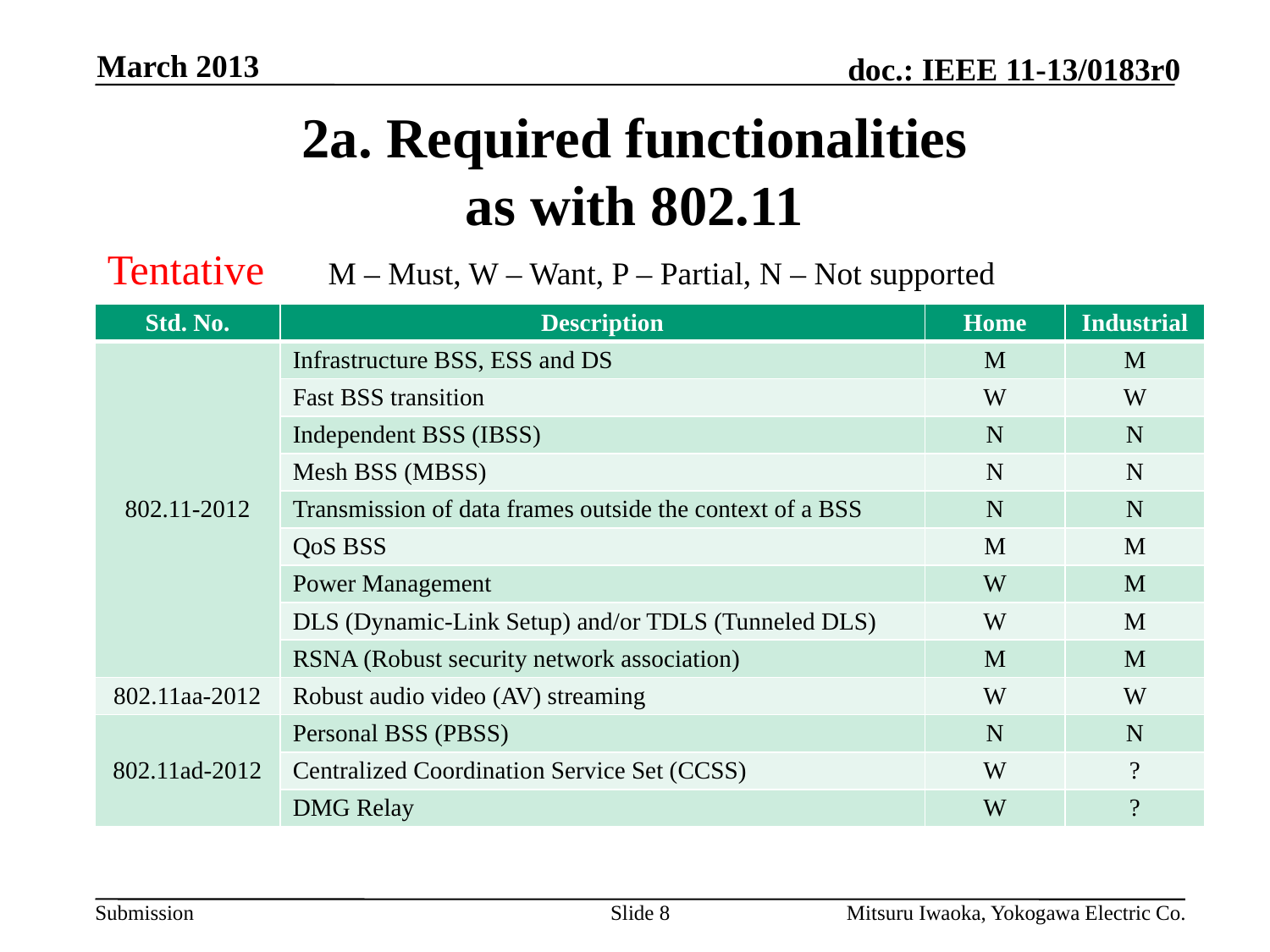

March 2013
# 2a. Required functionalities as with 802.11
Tentative      M – Must, W – Want, P – Partial, N – Not supported
| Std. No. | Description | Home | Industrial |
| --- | --- | --- | --- |
| 802.11-2012 | Infrastructure BSS, ESS and DS | M | M |
|  | Fast BSS transition | W | W |
|  | Independent BSS (IBSS) | N | N |
|  | Mesh BSS (MBSS) | N | N |
|  | Transmission of data frames outside the context of a BSS | N | N |
|  | QoS BSS | M | M |
|  | Power Management | W | M |
|  | DLS (Dynamic-Link Setup) and/or TDLS (Tunneled DLS) | W | M |
|  | RSNA (Robust security network association) | M | M |
| 802.11aa-2012 | Robust audio video (AV) streaming | W | W |
| 802.11ad-2012 | Personal BSS (PBSS) | N | N |
|  | Centralized Coordination Service Set (CCSS) | W | ? |
|  | DMG Relay | W | ? |
Slide 8
Mitsuru Iwaoka, Yokogawa Electric Co.